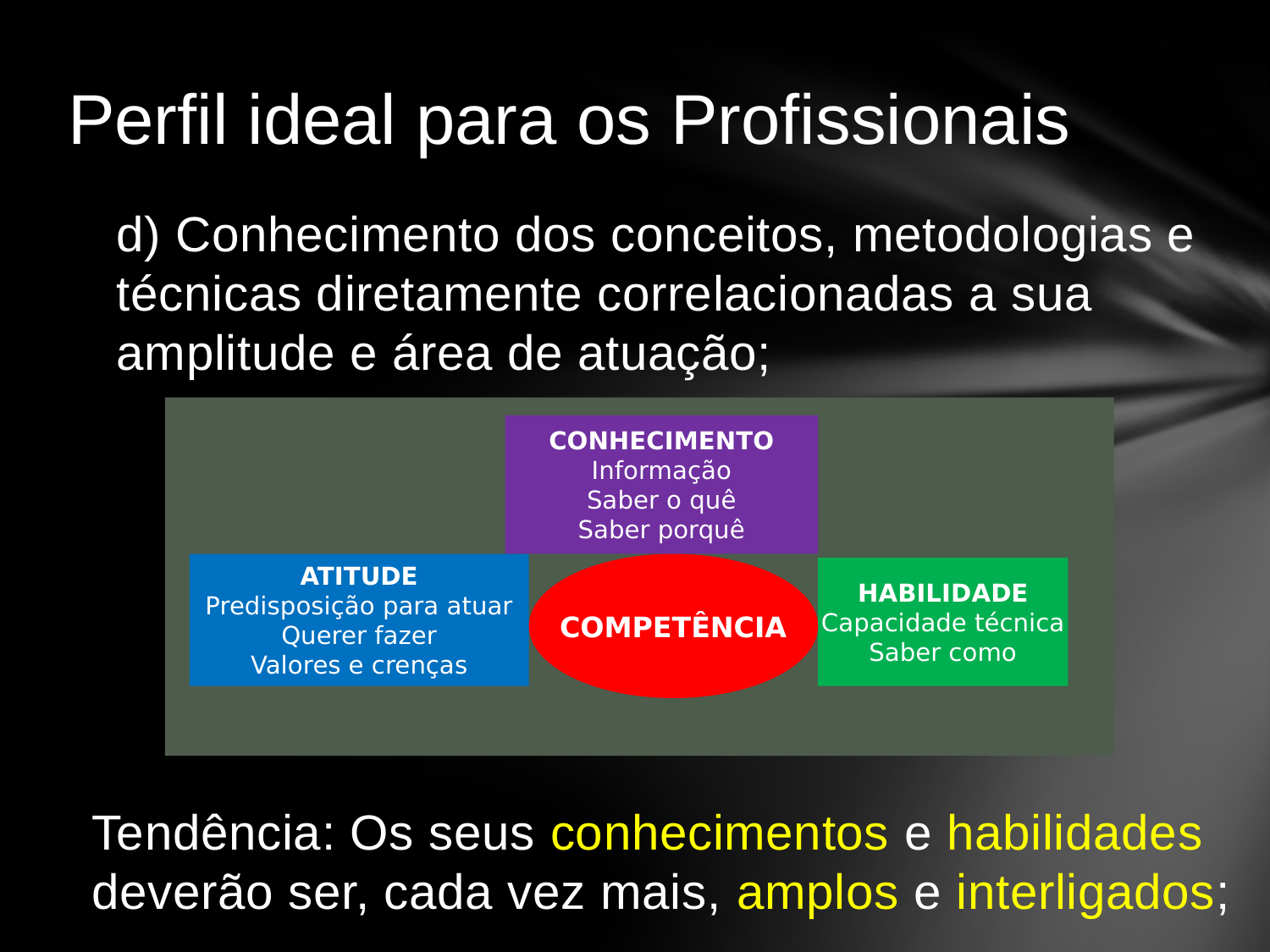

# Perfil ideal para os Profissionais
d) Conhecimento dos conceitos, metodologias e técnicas diretamente correlacionadas a sua amplitude e área de atuação;

CONHECIMENTO
Informação
Saber o quê
Saber porquê
ATITUDE
Predisposição para atuar
Querer fazer
Valores e crenças
COMPETÊNCIA
HABILIDADE
Capacidade técnica
Saber como
Tendência: Os seus conhecimentos e habilidades deverão ser, cada vez mais, amplos e interligados;